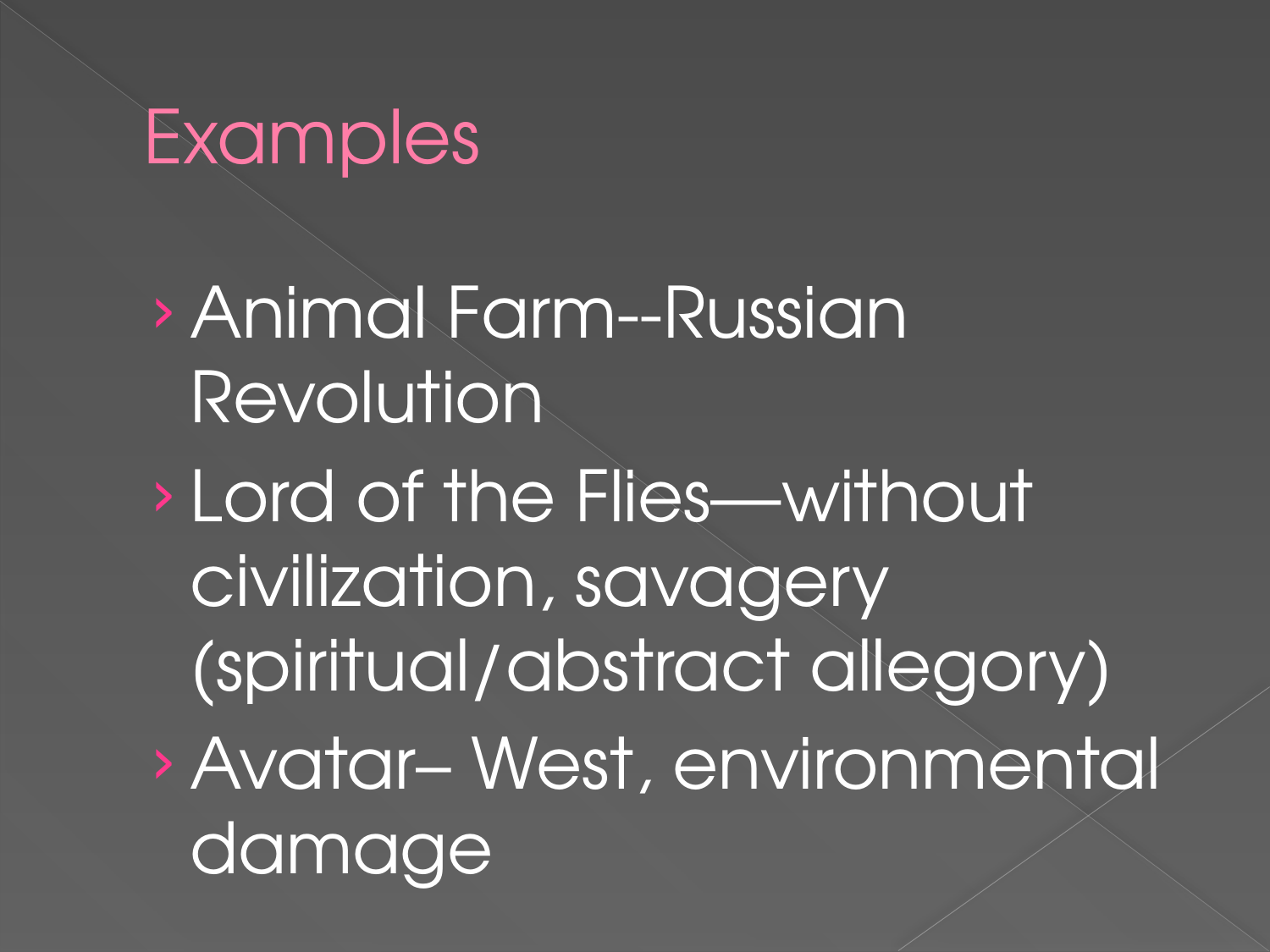

# Examples
Animal Farm--Russian Revolution
Lord of the Flies—without civilization, savagery (spiritual/abstract allegory)
Avatar– West, environmental damage